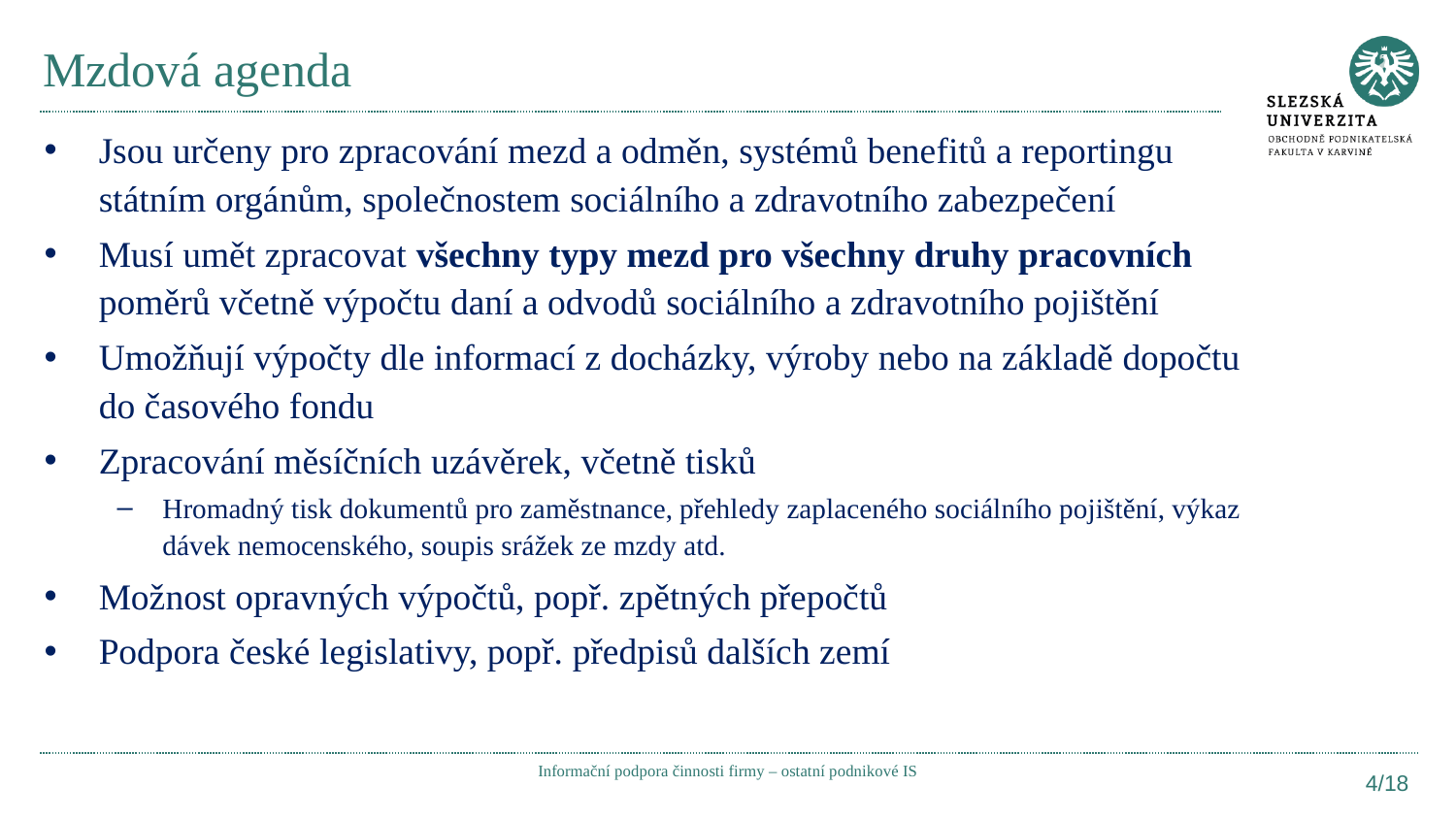

# Mzdová agenda
Jsou určeny pro zpracování mezd a odměn, systémů benefitů a reportingu státním orgánům, společnostem sociálního a zdravotního zabezpečení
Musí umět zpracovat všechny typy mezd pro všechny druhy pracovních poměrů včetně výpočtu daní a odvodů sociálního a zdravotního pojištění
Umožňují výpočty dle informací z docházky, výroby nebo na základě dopočtu do časového fondu
Zpracování měsíčních uzávěrek, včetně tisků
Hromadný tisk dokumentů pro zaměstnance, přehledy zaplaceného sociálního pojištění, výkaz dávek nemocenského, soupis srážek ze mzdy atd.
Možnost opravných výpočtů, popř. zpětných přepočtů
Podpora české legislativy, popř. předpisů dalších zemí
Informační podpora činnosti firmy – ostatní podnikové IS
4/18